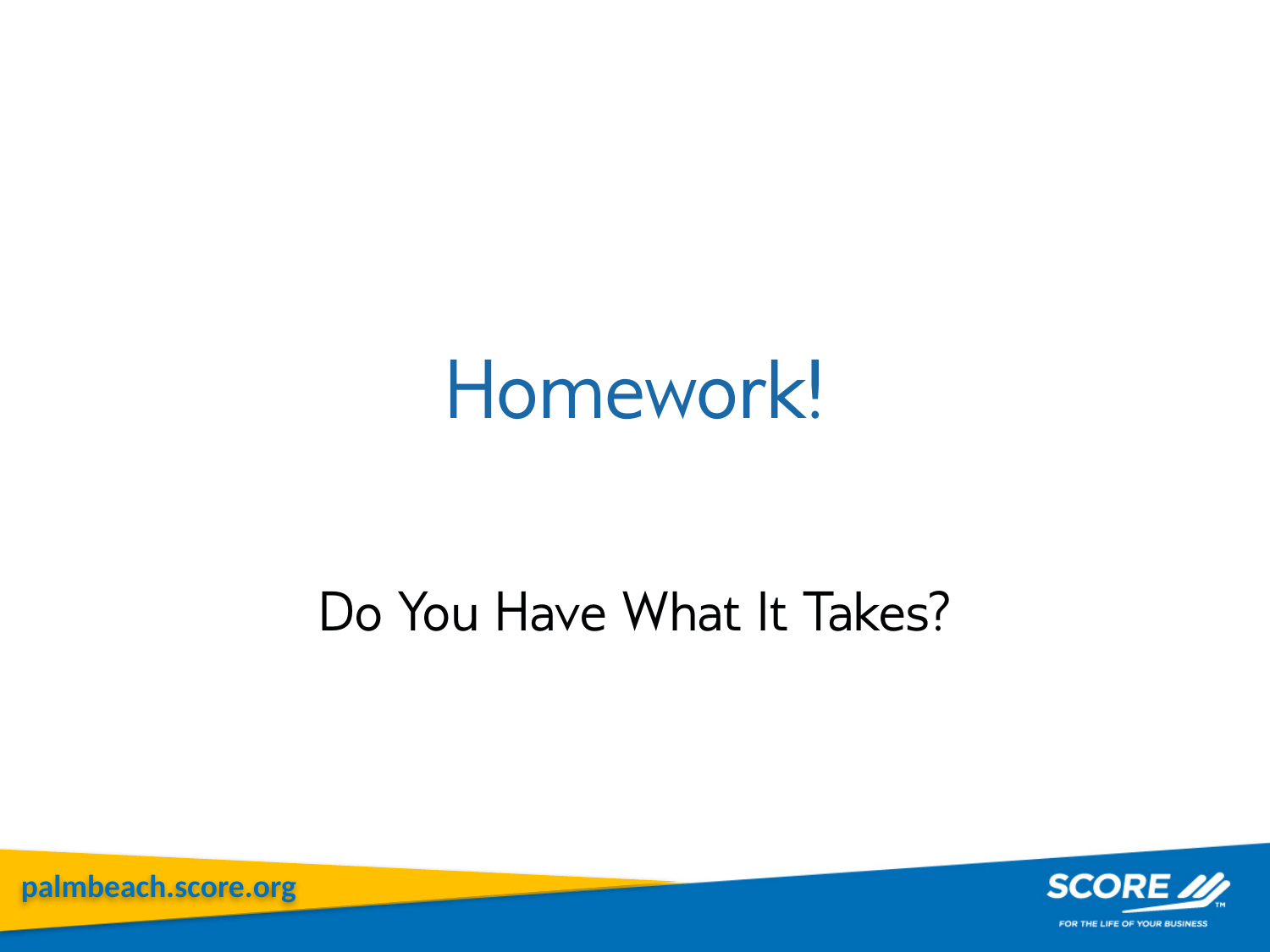

# Homework!
Do You Have What It Takes?